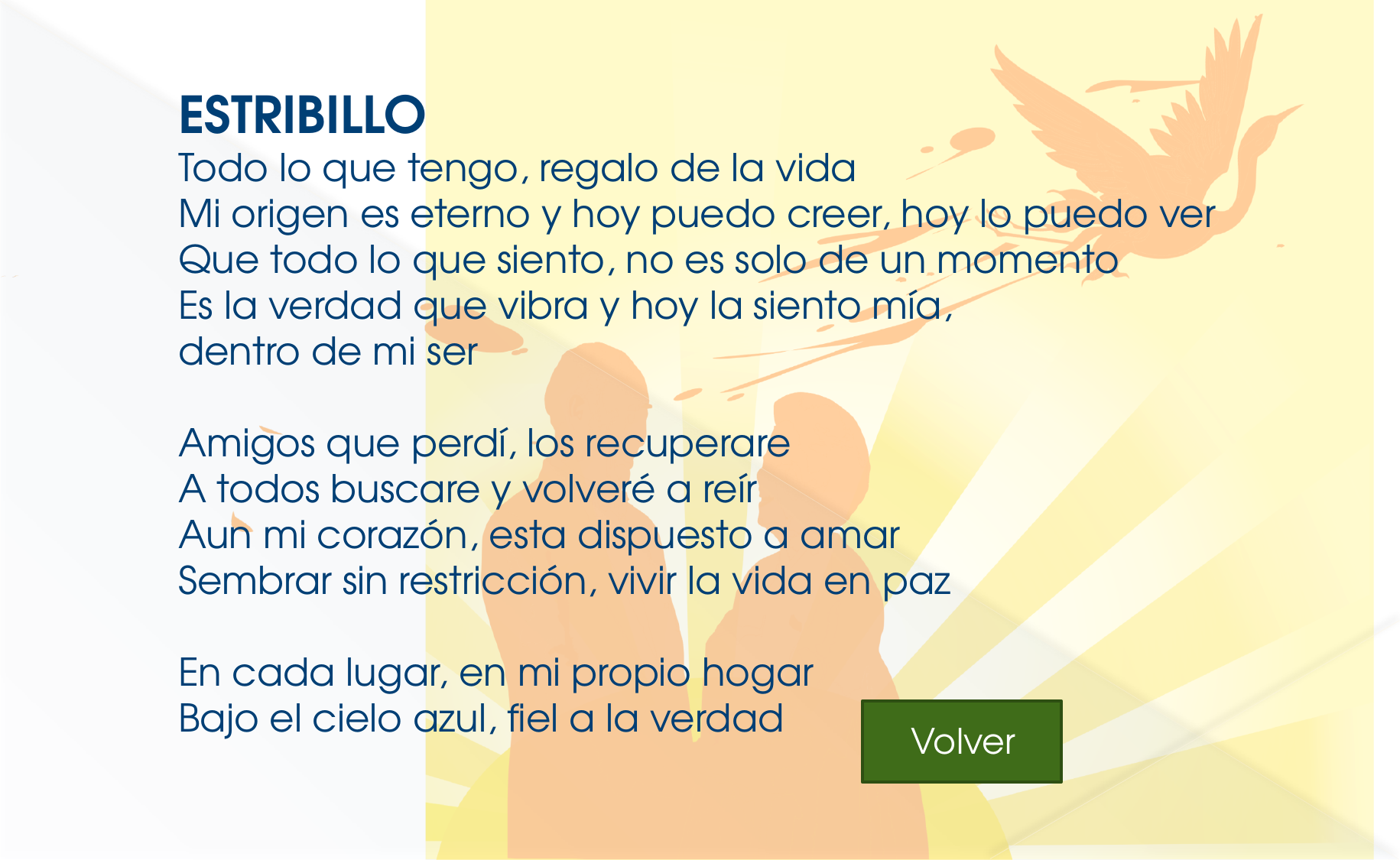

ESTRIBILLO
Todo lo que tengo, regalo de la vida
Mi origen es eterno y hoy puedo creer, hoy lo puedo ver
Que todo lo que siento, no es solo de un momento
Es la verdad que vibra y hoy la siento mía,
dentro de mi ser

Amigos que perdí, los recuperare
A todos buscare y volveré a reír
Aun mi corazón, esta dispuesto a amar
Sembrar sin restricción, vivir la vida en paz

En cada lugar, en mi propio hogar
Bajo el cielo azul, fiel a la verdad

 Volver